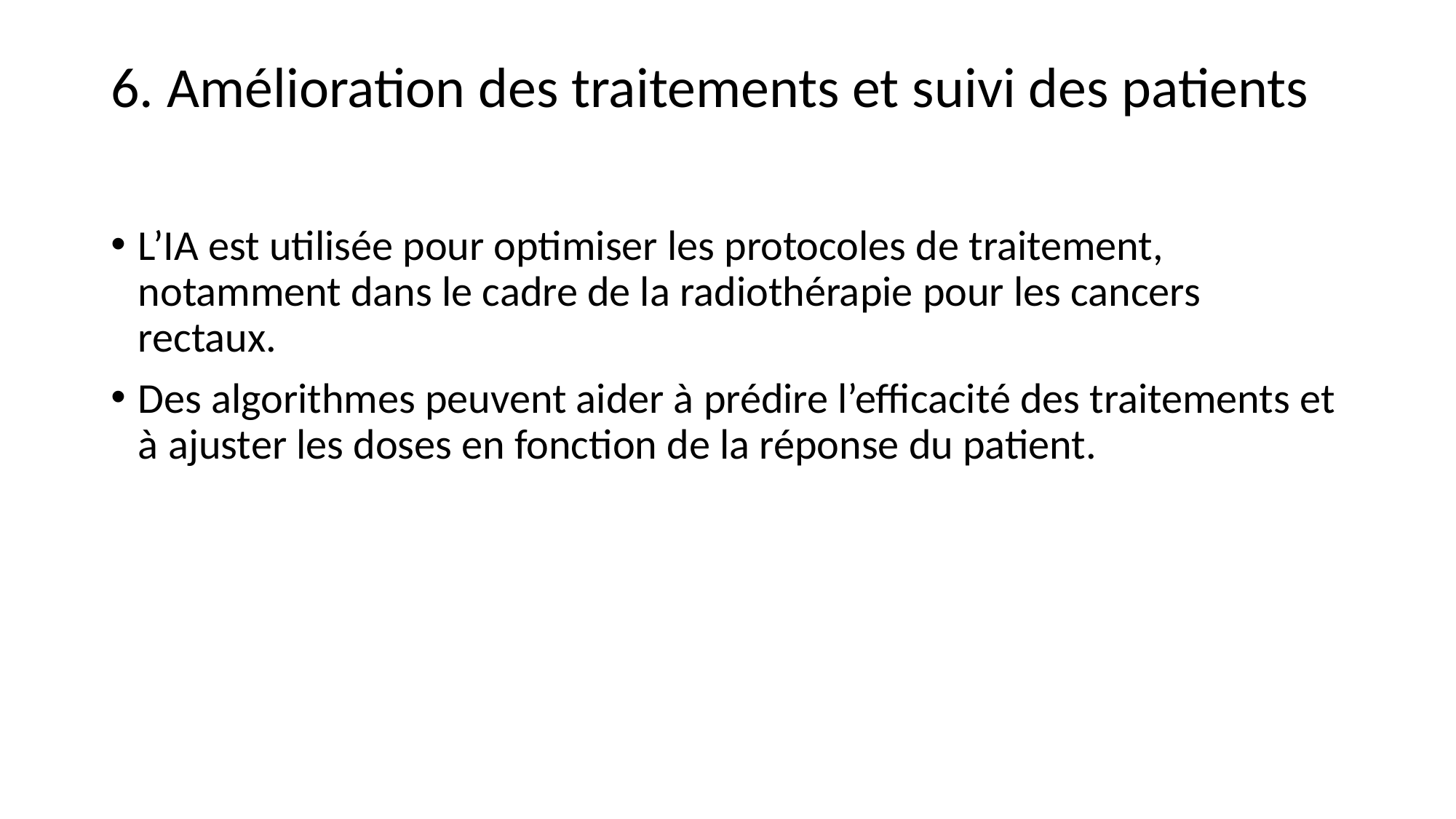

# 6. Amélioration des traitements et suivi des patients
L’IA est utilisée pour optimiser les protocoles de traitement, notamment dans le cadre de la radiothérapie pour les cancers rectaux.
Des algorithmes peuvent aider à prédire l’efficacité des traitements et à ajuster les doses en fonction de la réponse du patient.